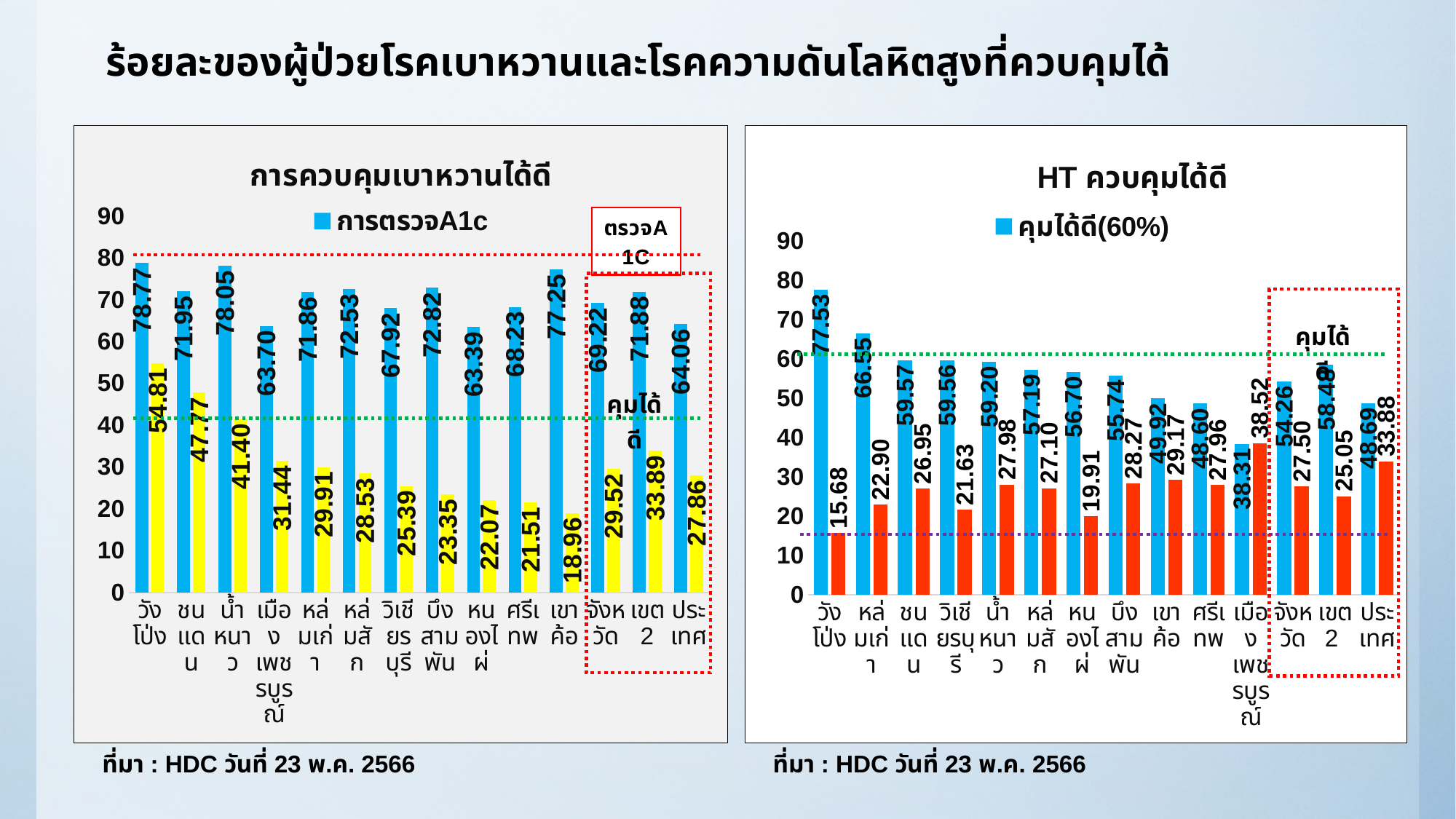

# ร้อยละของผู้ป่วยโรคเบาหวานและโรคความดันโลหิตสูงที่ควบคุมได้

### Chart: การควบคุมเบาหวานได้ดี

| Category | การตรวจA1c | ควบคุมได้ดี |
|---|---|---|
| วังโป่ง | 78.77 | 54.81 |
| ชนแดน | 71.95 | 47.77 |
| น้ำหนาว | 78.05 | 41.4 |
| เมืองเพชรบูรณ์ | 63.7 | 31.44 |
| หล่มเก่า | 71.86 | 29.91 |
| หล่มสัก | 72.53 | 28.53 |
| วิเชียรบุรี | 67.92 | 25.39 |
| บึงสามพัน | 72.82 | 23.35 |
| หนองไผ่ | 63.39 | 22.07 |
| ศรีเทพ | 68.23 | 21.51 |
| เขาค้อ | 77.25 | 18.96 |
| จังหวัด | 69.22 | 29.52 |
| เขต 2 | 71.88 | 33.89 |
| ประเทศ | 64.06 | 27.86 |

### Chart: HT ควบคุมได้ดี

| Category | คุมได้ดี(60%) | loss F/U(15%) |
|---|---|---|
| วังโป่ง | 77.53 | 15.67885666246322 |
| หล่มเก่า | 66.55 | 22.895420915816835 |
| ชนแดน | 59.57 | 26.945135807813006 |
| วิเชียรบุรี | 59.56 | 21.63364334816013 |
| น้ำหนาว | 59.2 | 27.982261640798225 |
| หล่มสัก | 57.19 | 27.100689087730125 |
| หนองไผ่ | 56.7 | 19.905882352941177 |
| บึงสามพัน | 55.74 | 28.27357755261107 |
| เขาค้อ | 49.92 | 29.168929929386202 |
| ศรีเทพ | 48.6 | 27.9576511141204 |
| เมืองเพชรบูรณ์ | 38.31 | 38.51561039446626 |
| จังหวัด | 54.26 | 27.49945816643522 |
| เขต 2  | 58.48 | 25.05 |
| ประเทศ | 48.69 | 33.88 |
ที่มา : HDC วันที่ 23 พ.ค. 2566
ที่มา : HDC วันที่ 23 พ.ค. 2566